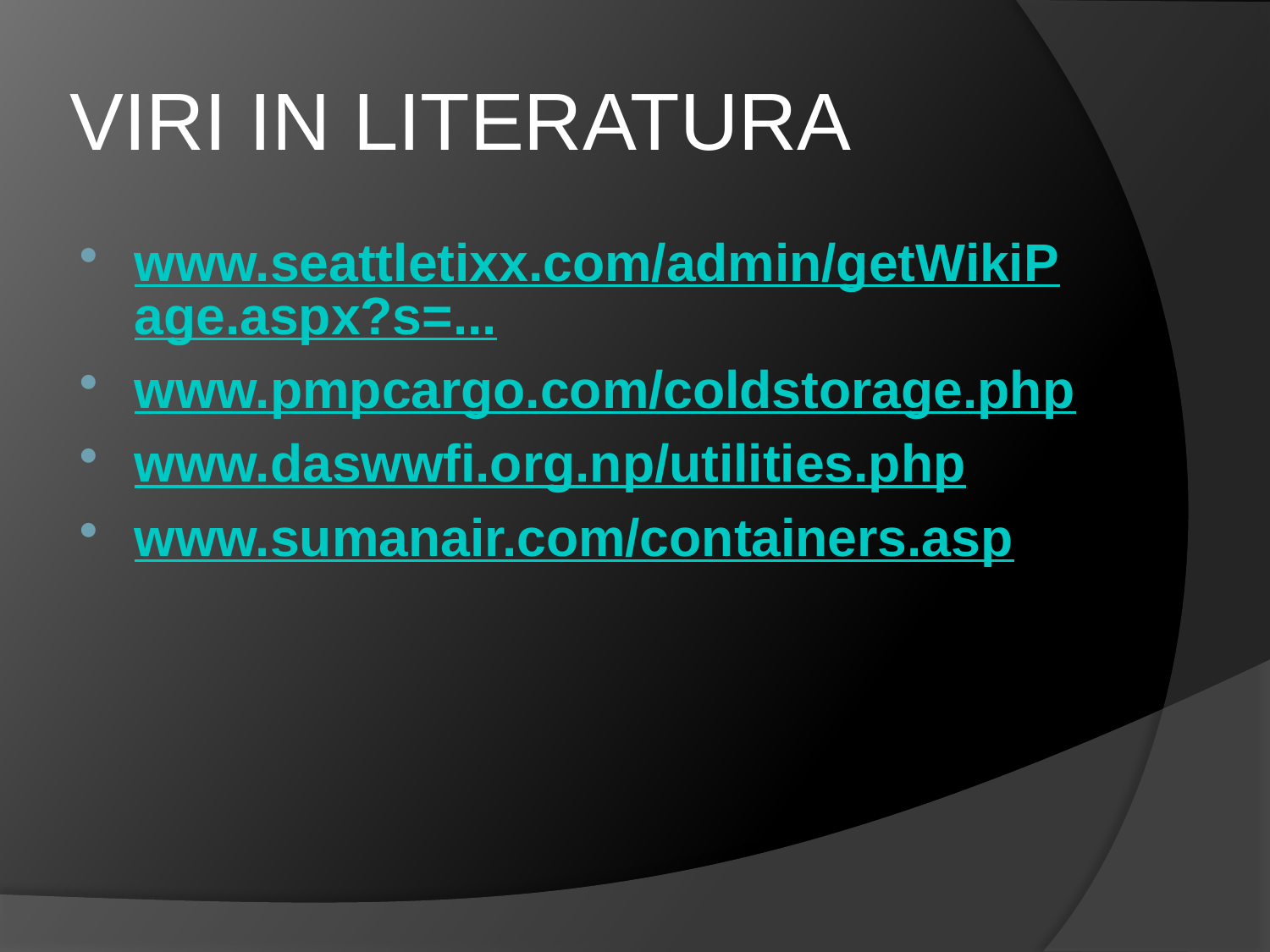

# VIRI IN LITERATURA
www.seattletixx.com/admin/getWikiPage.aspx?s=...
www.pmpcargo.com/coldstorage.php
www.daswwfi.org.np/utilities.php
www.sumanair.com/containers.asp